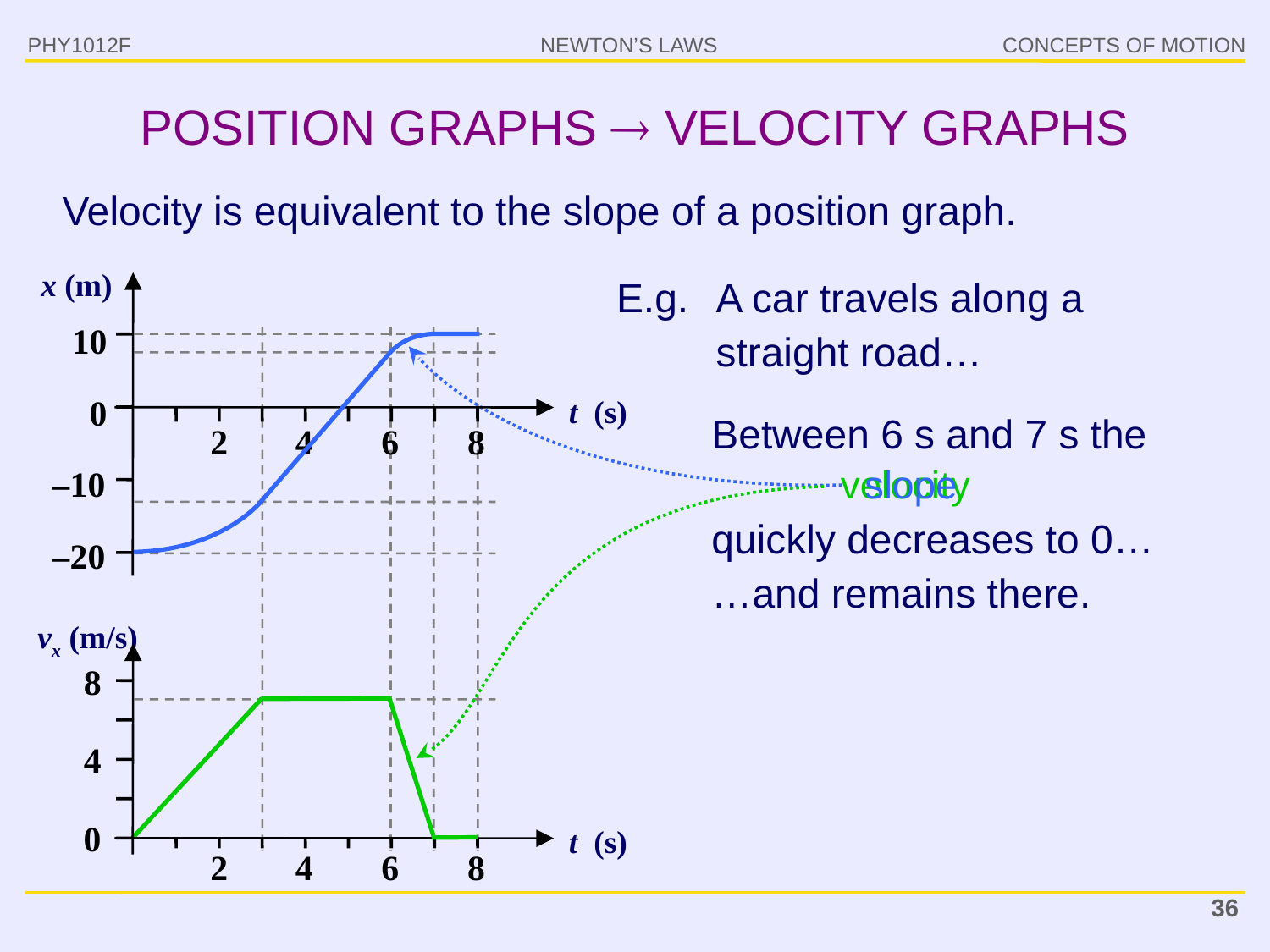

POSITION GRAPHS → VELOCITY GRAPHS
PHY1012F
Velocity is equivalent to the slope of a position graph.
x (m)

10

t  (s)
0

2
4
6
8
–10

–20

E.g.	A car travels along a straight road…

Between 6 s and 7 s the
quickly decreases to 0…
slope
velocity

…and remains there.
vx (m/s)

8

4
0
t  (s)
2
4
6
8

36